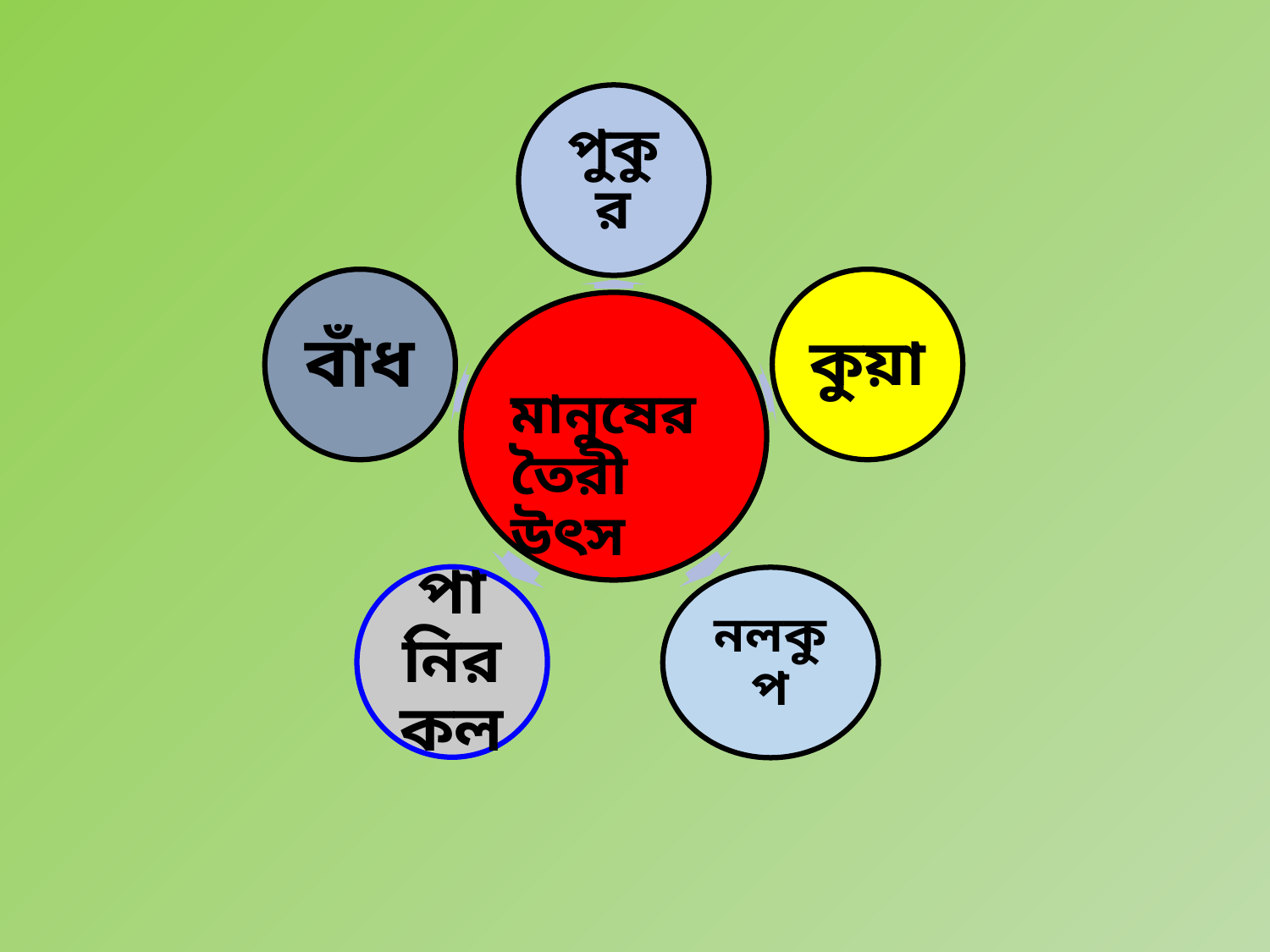

মানুষের তৈরী উৎস

পুকুর

কুয়া

নলকুপ

পানির কল

বাঁধ